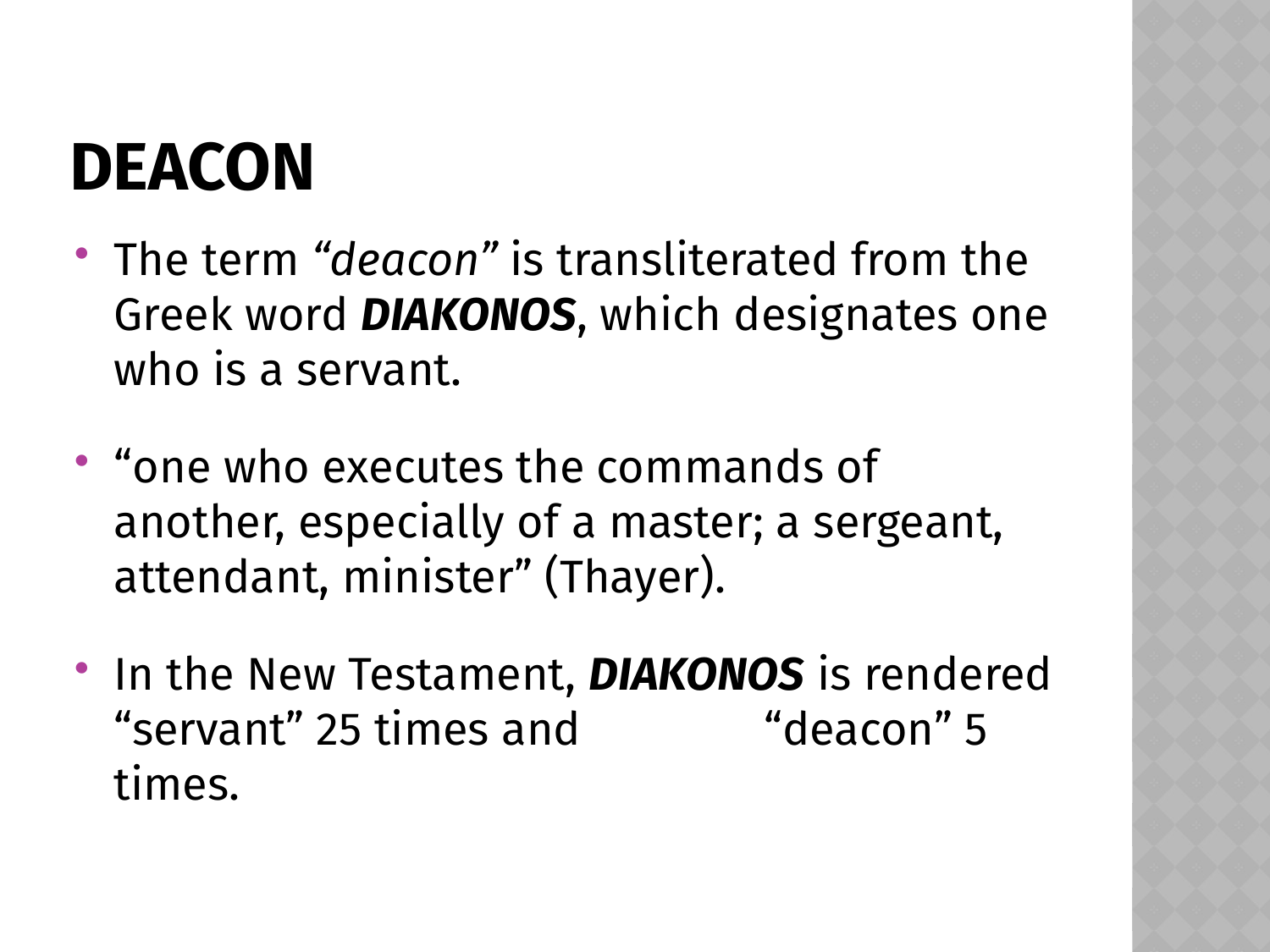

# deacon
The term “deacon” is transliterated from the Greek word DIAKONOS, which designates one who is a servant.

“one who executes the commands of another, especially of a master; a sergeant, attendant, minister” (Thayer).

In the New Testament, DIAKONOS is rendered “servant” 25 times and               “deacon” 5 times.